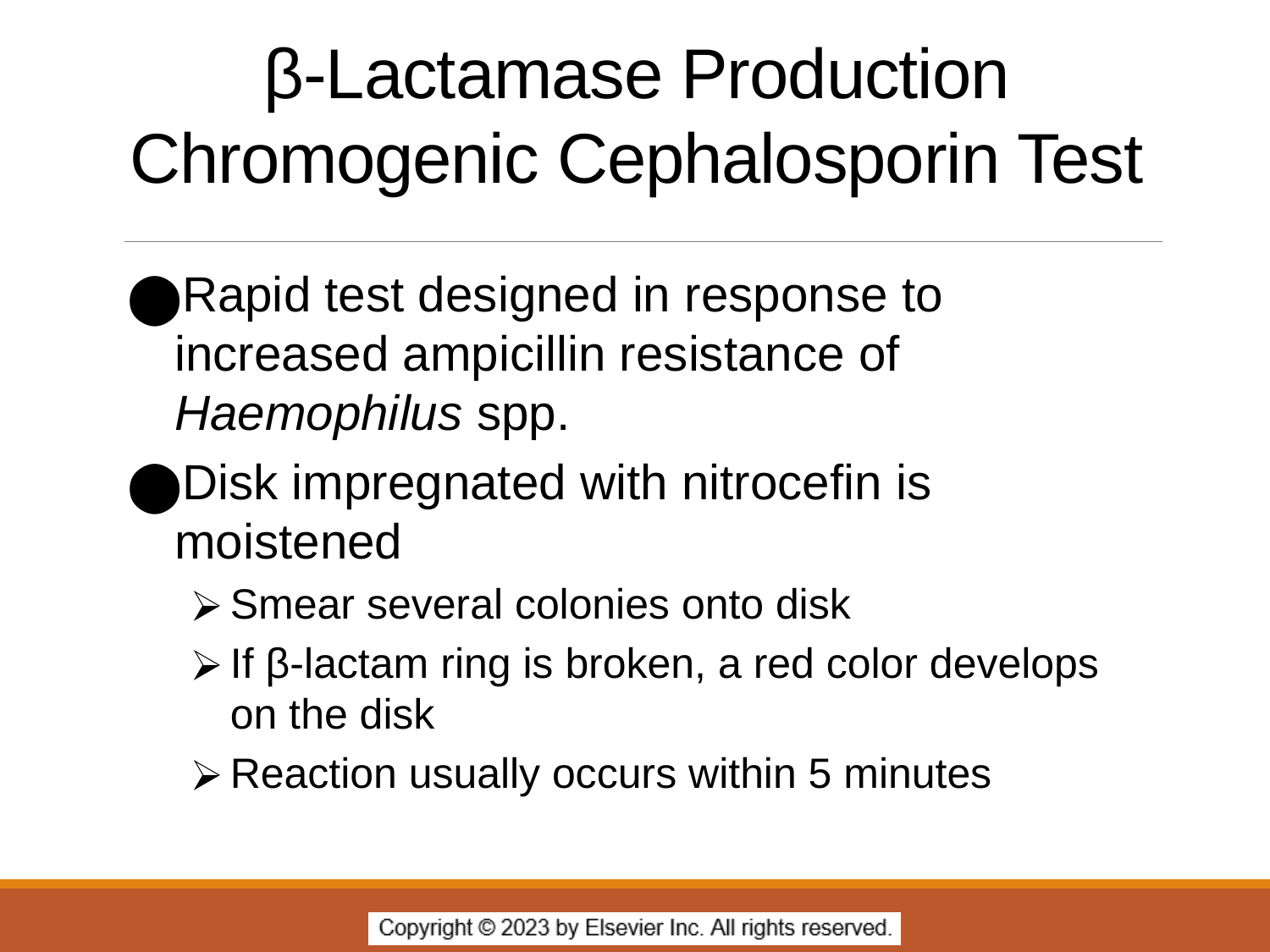

# β-Lactamase Production Chromogenic Cephalosporin Test
Rapid test designed in response to increased ampicillin resistance of Haemophilus spp.
Disk impregnated with nitrocefin is moistened
Smear several colonies onto disk
If β-lactam ring is broken, a red color develops on the disk
Reaction usually occurs within 5 minutes